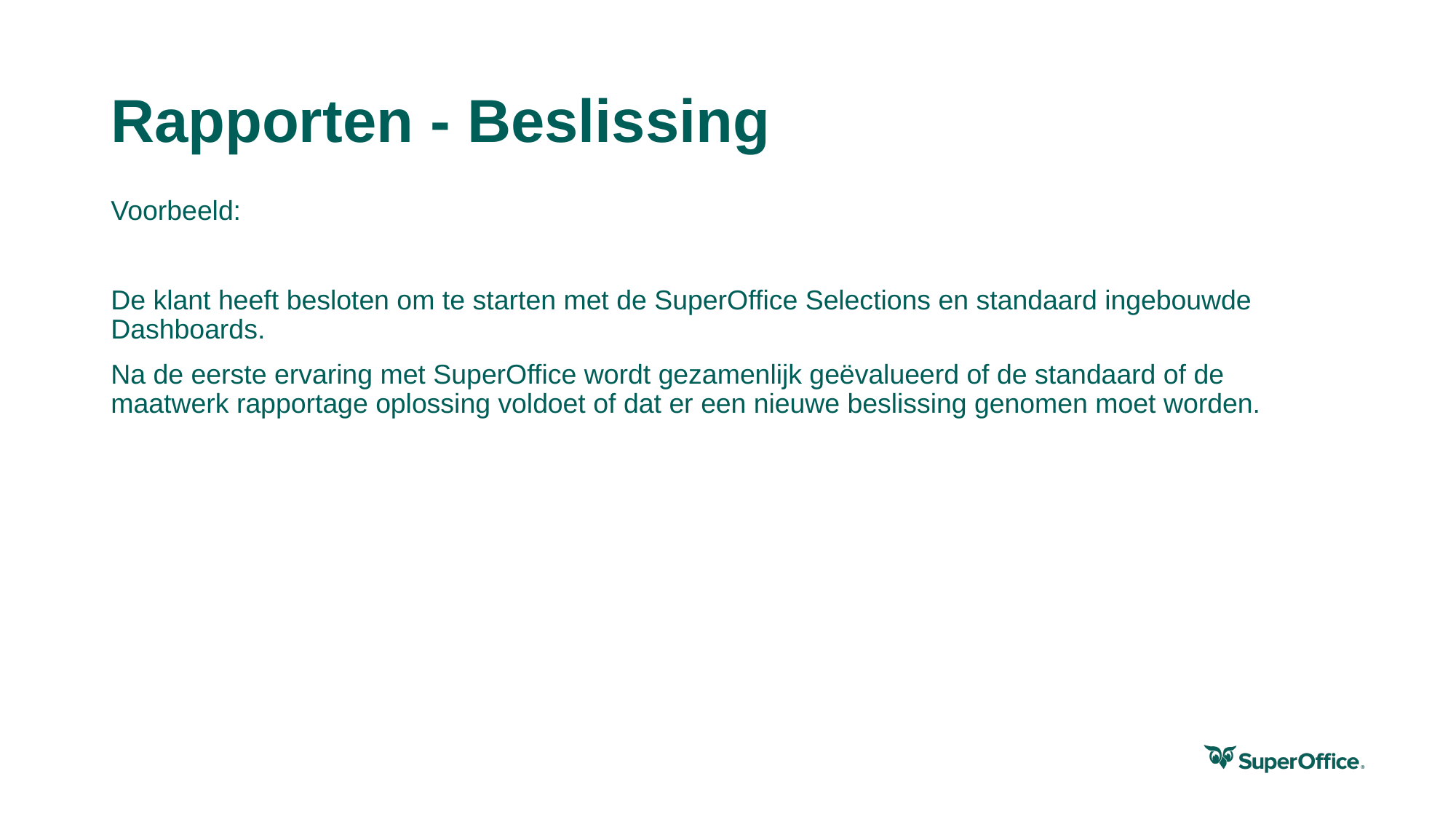

# Rapporten - Beslissing
Voorbeeld:

De klant heeft besloten om te starten met de SuperOffice Selections en standaard ingebouwde Dashboards.
Na de eerste ervaring met SuperOffice wordt gezamenlijk geëvalueerd of de standaard of de maatwerk rapportage oplossing voldoet of dat er een nieuwe beslissing genomen moet worden.